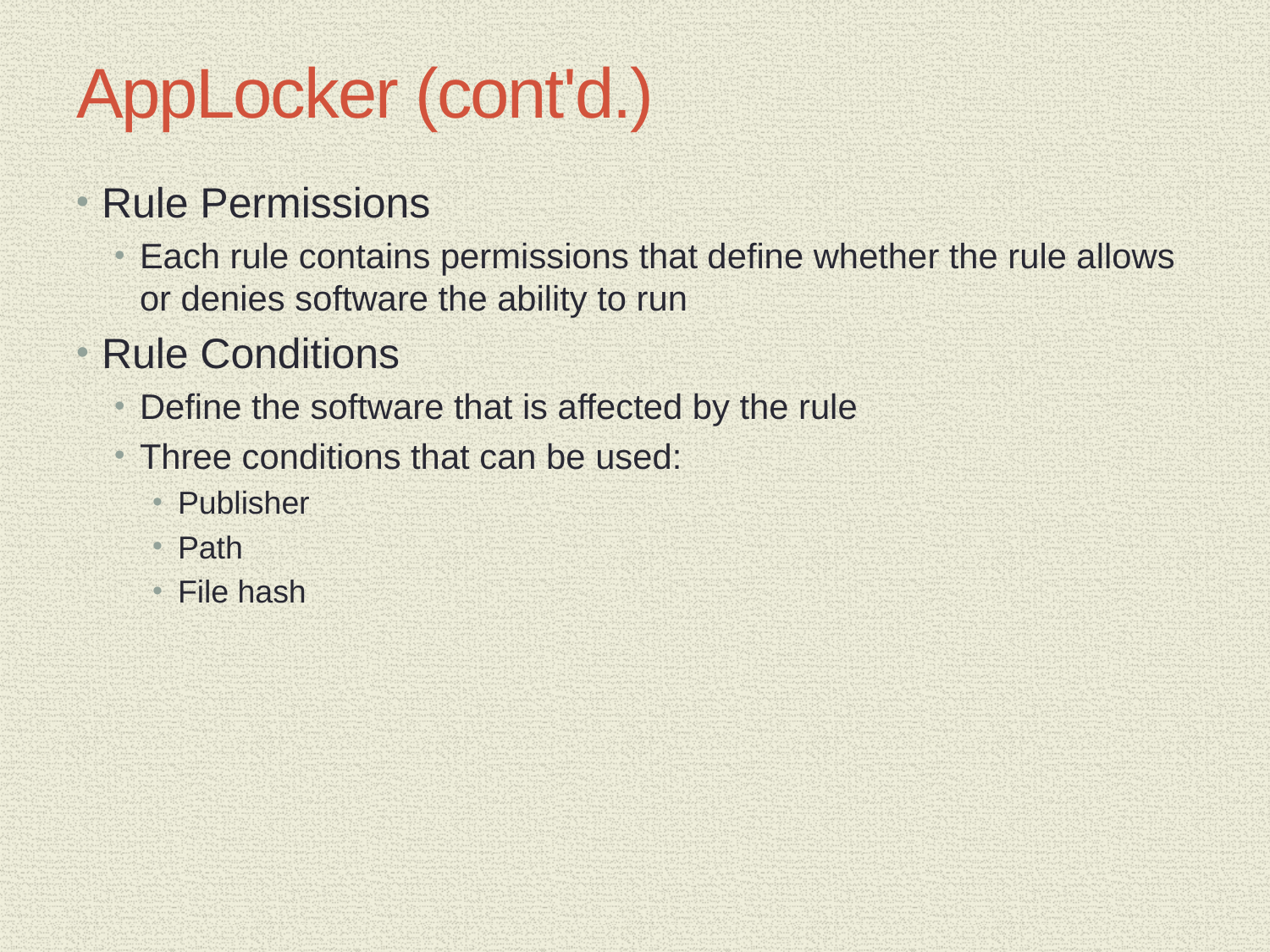

# AppLocker (cont'd.)
Rule Permissions
Each rule contains permissions that define whether the rule allows or denies software the ability to run
Rule Conditions
Define the software that is affected by the rule
Three conditions that can be used:
Publisher
Path
File hash